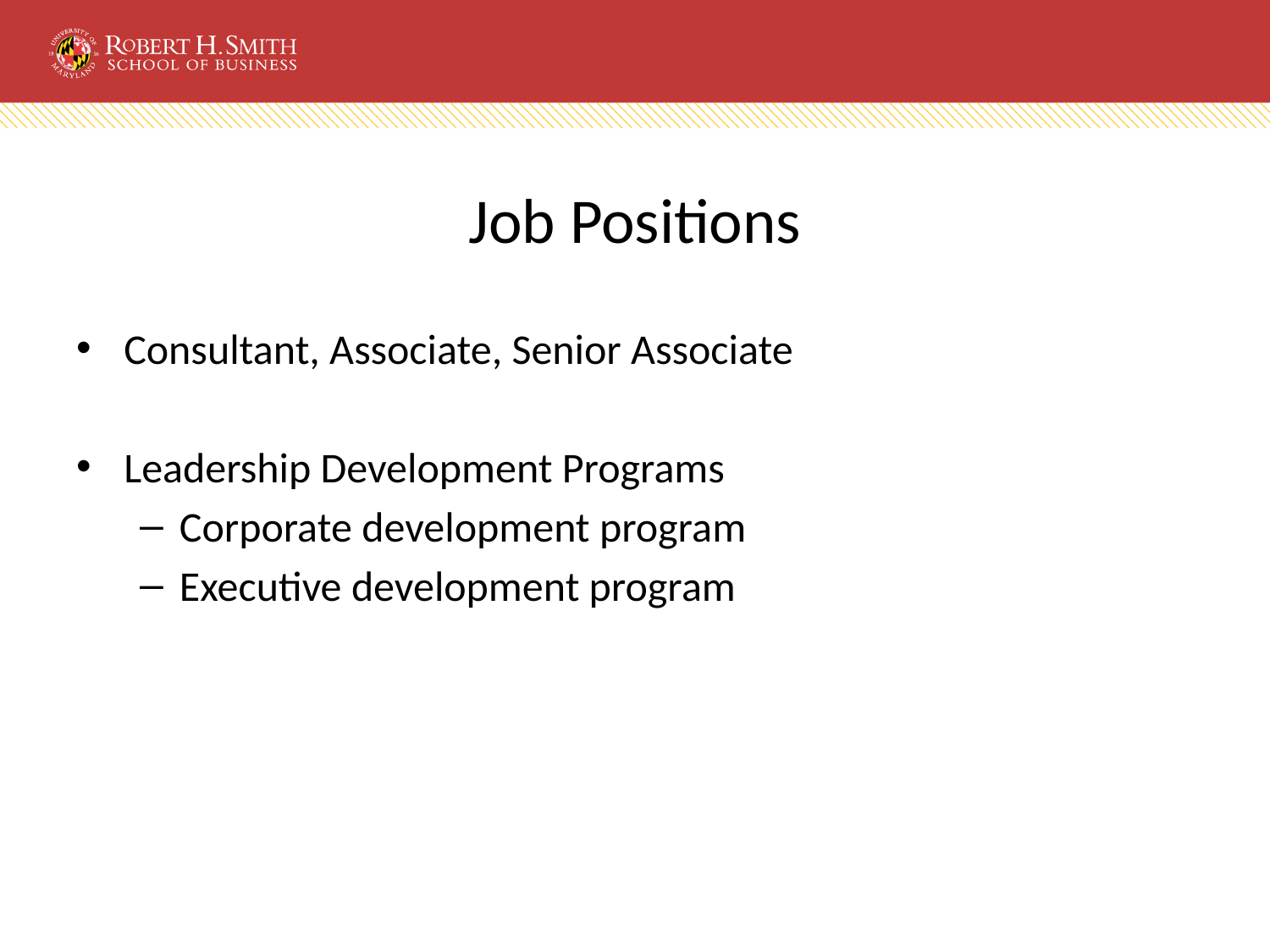

# Job Positions
Consultant, Associate, Senior Associate

Leadership Development Programs
Corporate development program
Executive development program